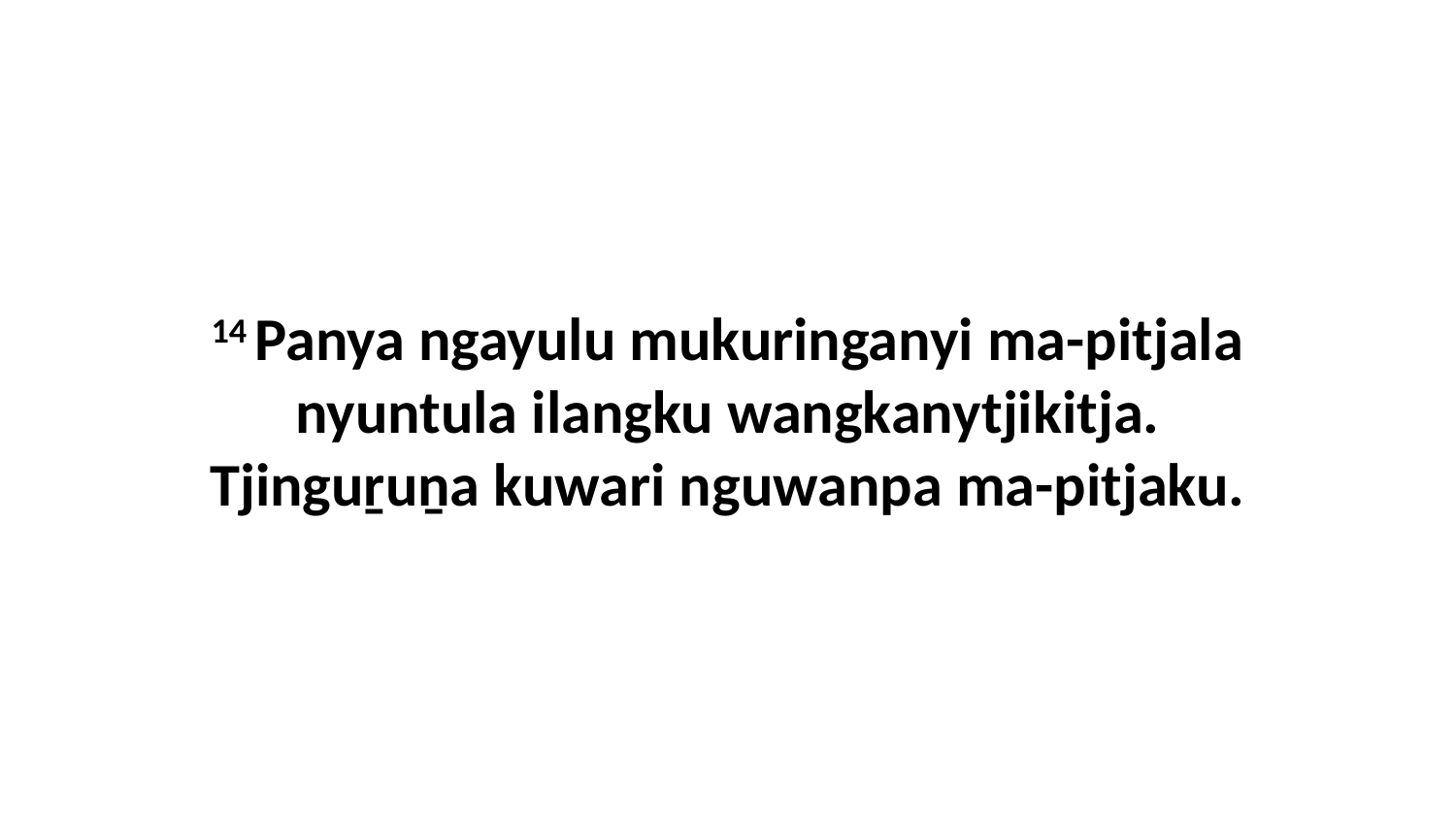

14 Panya ngayulu mukuringanyi ma-pitjala nyuntula ilangku wangkanytjikitja. Tjinguṟuṉa kuwari nguwanpa ma-pitjaku.